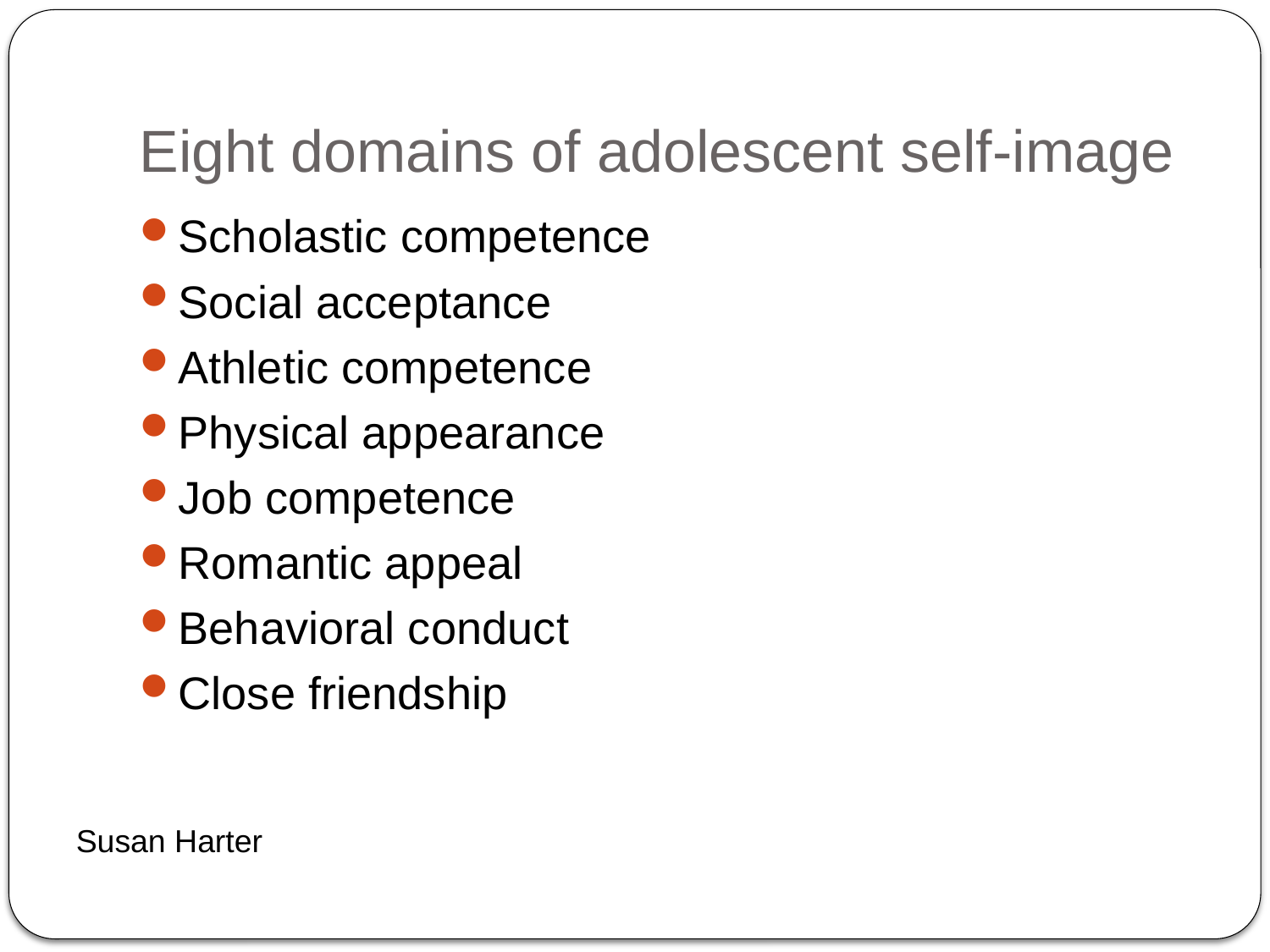

# Eight domains of adolescent self-image
Scholastic competence
Social acceptance
Athletic competence
Physical appearance
Job competence
Romantic appeal
Behavioral conduct
Close friendship
Susan Harter